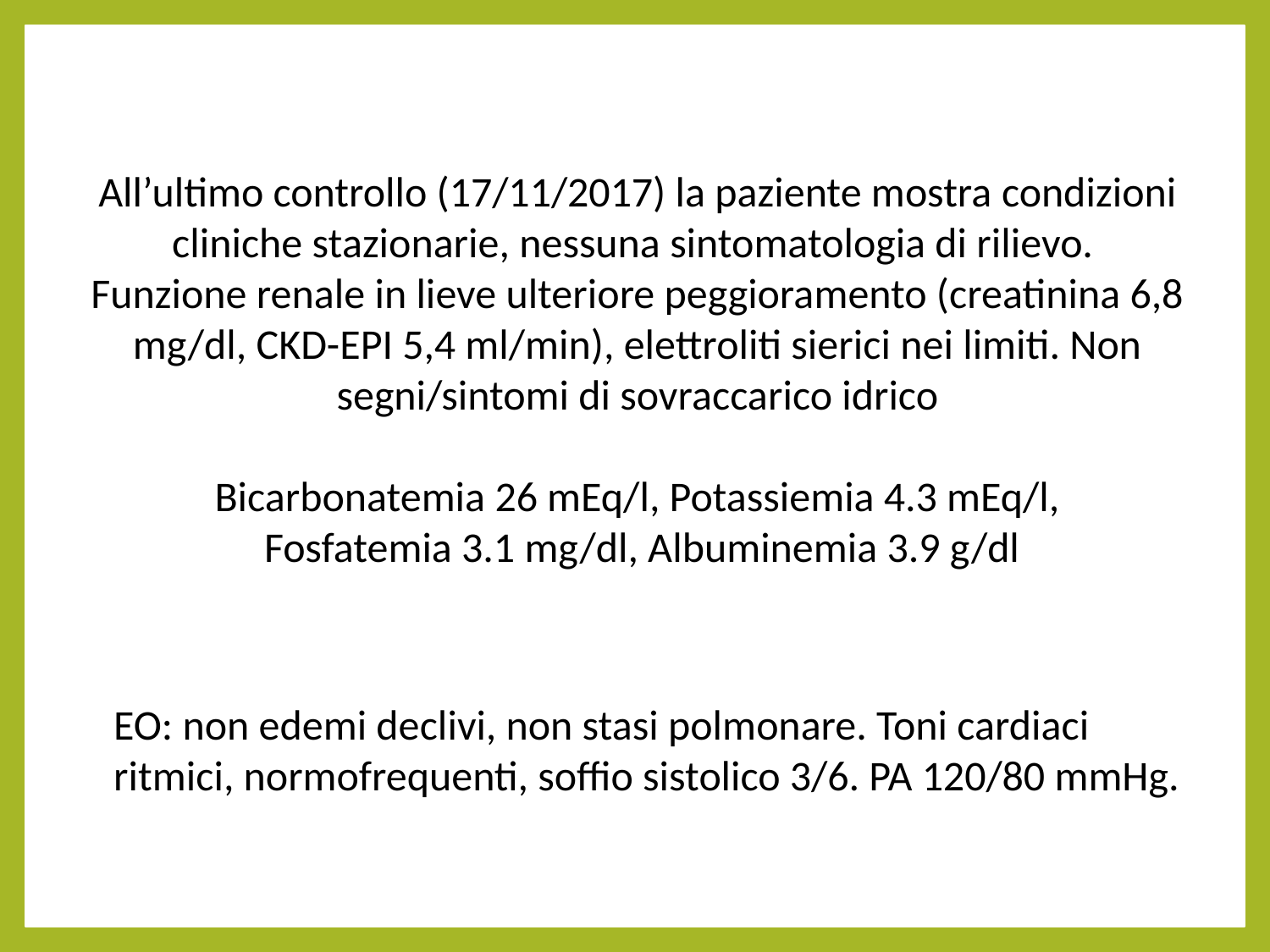

All’ultimo controllo (17/11/2017) la paziente mostra condizioni cliniche stazionarie, nessuna sintomatologia di rilievo.
Funzione renale in lieve ulteriore peggioramento (creatinina 6,8 mg/dl, CKD-EPI 5,4 ml/min), elettroliti sierici nei limiti. Non segni/sintomi di sovraccarico idrico

Bicarbonatemia 26 mEq/l, Potassiemia 4.3 mEq/l,
 Fosfatemia 3.1 mg/dl, Albuminemia 3.9 g/dl

EO: non edemi declivi, non stasi polmonare. Toni cardiaci ritmici, normofrequenti, soffio sistolico 3/6. PA 120/80 mmHg.